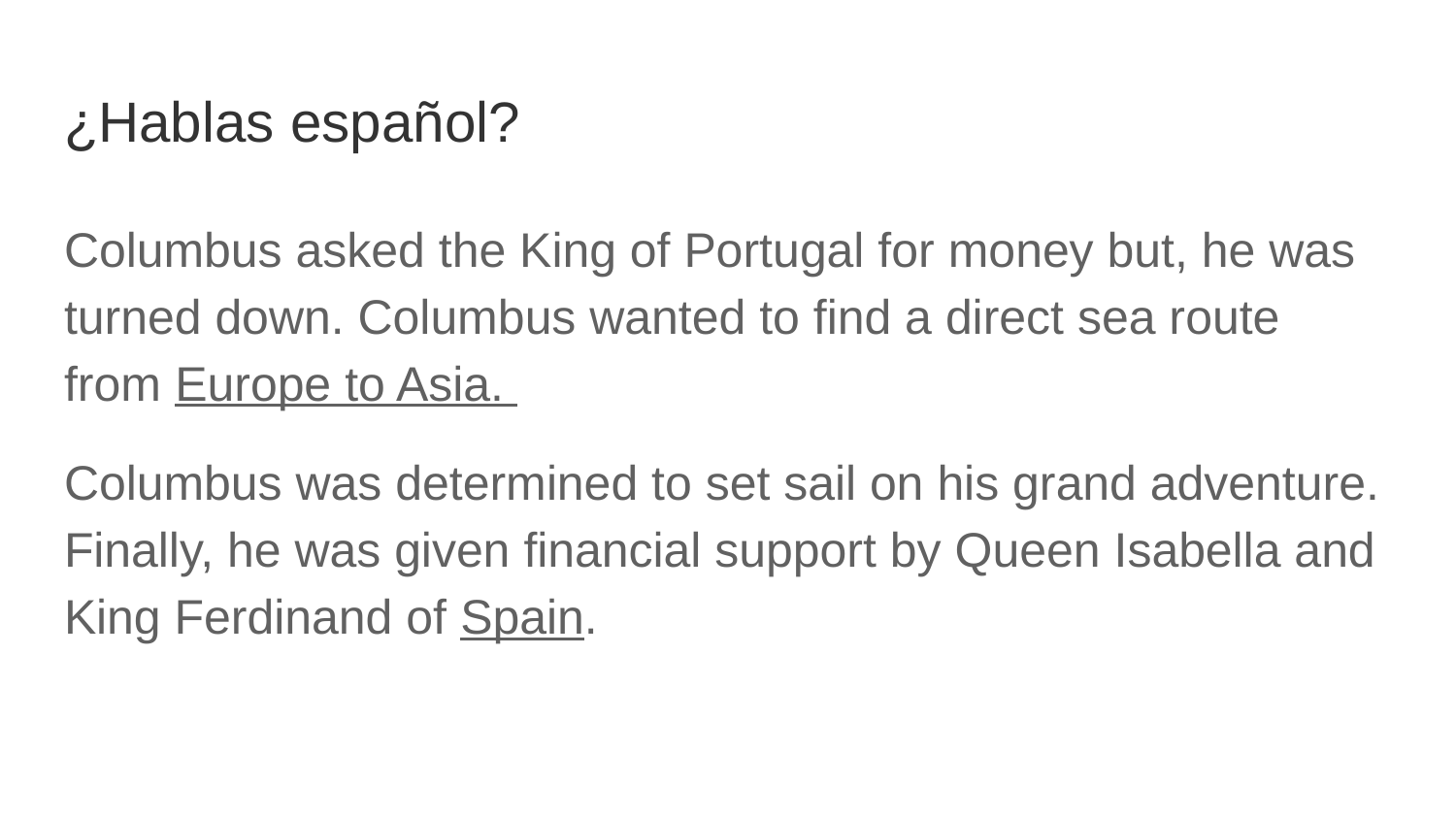

# ¿Hablas español?
Columbus asked the King of Portugal for money but, he was turned down. Columbus wanted to find a direct sea route from Europe to Asia.
Columbus was determined to set sail on his grand adventure. Finally, he was given financial support by Queen Isabella and King Ferdinand of Spain.